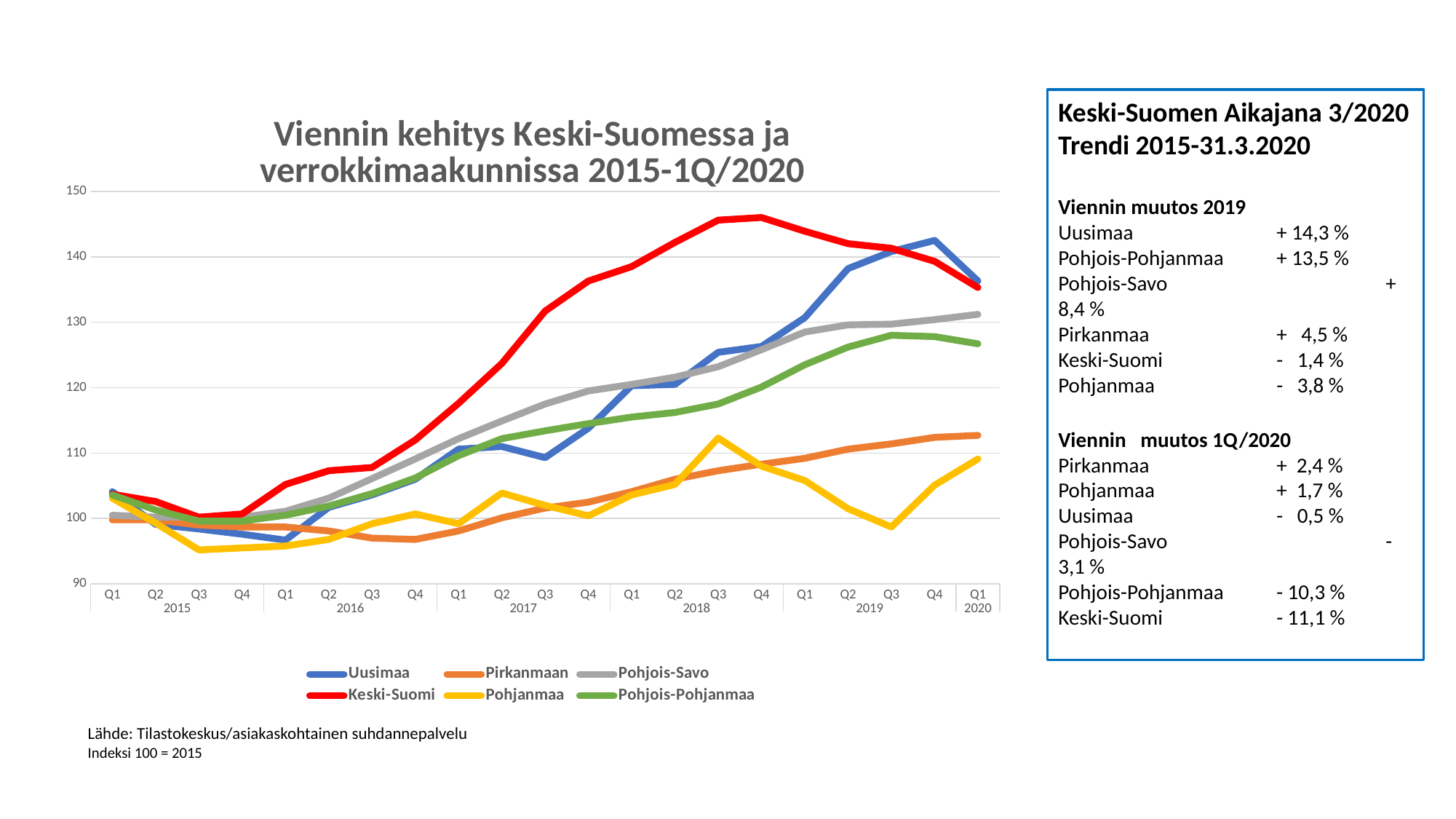

### Chart: Viennin kehitys Keski-Suomessa ja verrokkimaakunnissa 2015-1Q/2020

| Category | Uusimaa | Pirkanmaan | Pohjois-Savo | Keski-Suomi | Pohjanmaa | Pohjois-Pohjanmaa |
|---|---|---|---|---|---|---|
| Q1 | 104.1 | 99.8 | 100.5 | 103.7 | 103.1 | 103.6 |
| Q2 | 99.1 | 99.8 | 100.2 | 102.6 | 99.3 | 101.3 |
| Q3 | 98.4 | 99.0 | 100.2 | 100.2 | 95.2 | 99.6 |
| Q4 | 97.6 | 98.7 | 100.2 | 100.7 | 95.5 | 99.6 |
| Q1 | 96.7 | 98.7 | 101.1 | 105.2 | 95.8 | 100.5 |
| Q2 | 101.7 | 98.1 | 103.1 | 107.3 | 96.8 | 101.9 |
| Q3 | 103.6 | 97.0 | 106.1 | 107.8 | 99.2 | 103.8 |
| Q4 | 106.0 | 96.8 | 109.1 | 112.0 | 100.7 | 106.2 |
| Q1 | 110.6 | 98.1 | 112.2 | 117.6 | 99.2 | 109.6 |
| Q2 | 111.0 | 100.1 | 114.9 | 123.7 | 103.9 | 112.2 |
| Q3 | 109.3 | 101.6 | 117.5 | 131.7 | 102.0 | 113.4 |
| Q4 | 113.8 | 102.5 | 119.5 | 136.3 | 100.4 | 114.5 |
| Q1 | 120.3 | 104.1 | 120.5 | 138.5 | 103.6 | 115.5 |
| Q2 | 120.5 | 106.0 | 121.6 | 142.2 | 105.2 | 116.2 |
| Q3 | 125.4 | 107.3 | 123.2 | 145.6 | 112.3 | 117.5 |
| Q4 | 126.3 | 108.3 | 125.8 | 146.0 | 108.0 | 120.1 |
| Q1 | 130.7 | 109.2 | 128.5 | 143.9 | 105.8 | 123.5 |
| Q2 | 138.2 | 110.6 | 129.6 | 142.0 | 101.5 | 126.2 |
| Q3 | 140.8 | 111.4 | 129.7 | 141.3 | 98.7 | 128.0 |
| Q4 | 142.5 | 112.4 | 130.4 | 139.3 | 105.1 | 127.8 |
| Q1 | 136.3 | 112.7 | 131.2 | 135.3 | 109.1 | 126.7 |
Keski-Suomen Aikajana 3/2020
Trendi 2015-31.3.2020

Viennin muutos 2019
Uusimaa		+ 14,3 %
Pohjois-Pohjanmaa 	+ 13,5 %
Pohjois-Savo	 	+   8,4 %
Pirkanmaa		+   4,5 %
Keski-Suomi		-   1,4 %
Pohjanmaa 		-   3,8 %

Viennin   muutos 1Q/2020
Pirkanmaa		+  2,4 %
Pohjanmaa	 	+  1,7 %
Uusimaa		-   0,5 %
Pohjois-Savo		-   3,1 %
Pohjois-Pohjanmaa 	- 10,3 %
Keski-Suomi		- 11,1 %

Lähde: Tilastokeskus/asiakaskohtainen suhdannepalvelu
Indeksi 100 = 2015